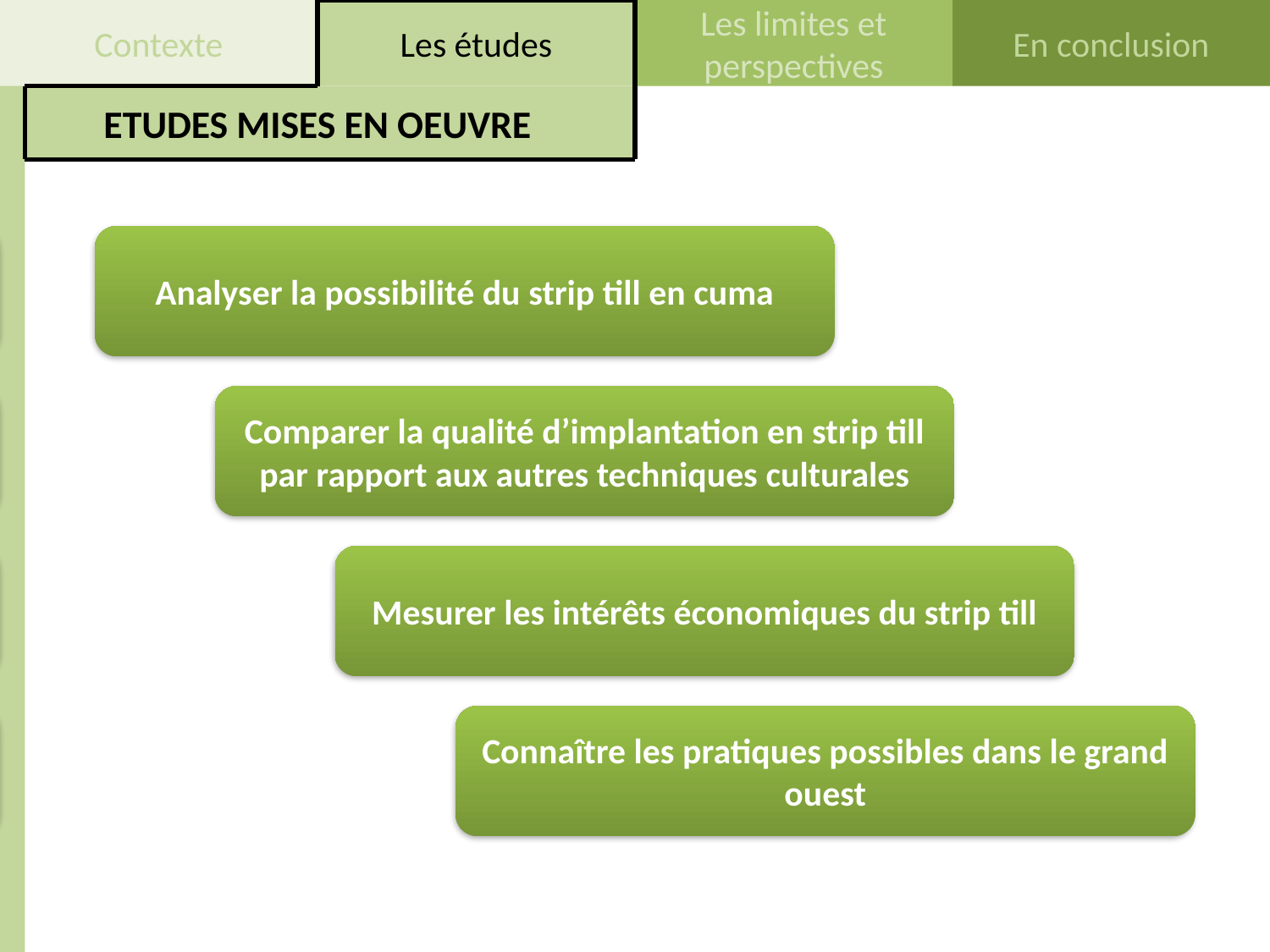

Contexte
Les études
Les limites et perspectives
En conclusion

ETUDES MISES EN OEUVRE
Suivi d’une cuma utilisatrice d’un strip till
Analyser la possibilité du strip till en cuma
Comparatif entre le strip till et différentes techniques d’implantation des cultures
Comparer la qualité d’implantation en strip till par rapport aux autres techniques culturales
Comparatif entre le strip till et différentes techniques d’implantation des cultures
Mesurer les intérêts économiques du strip till
Connaître les pratiques possibles dans le grand ouest
Enquêtes à conduire dans le grand ouest